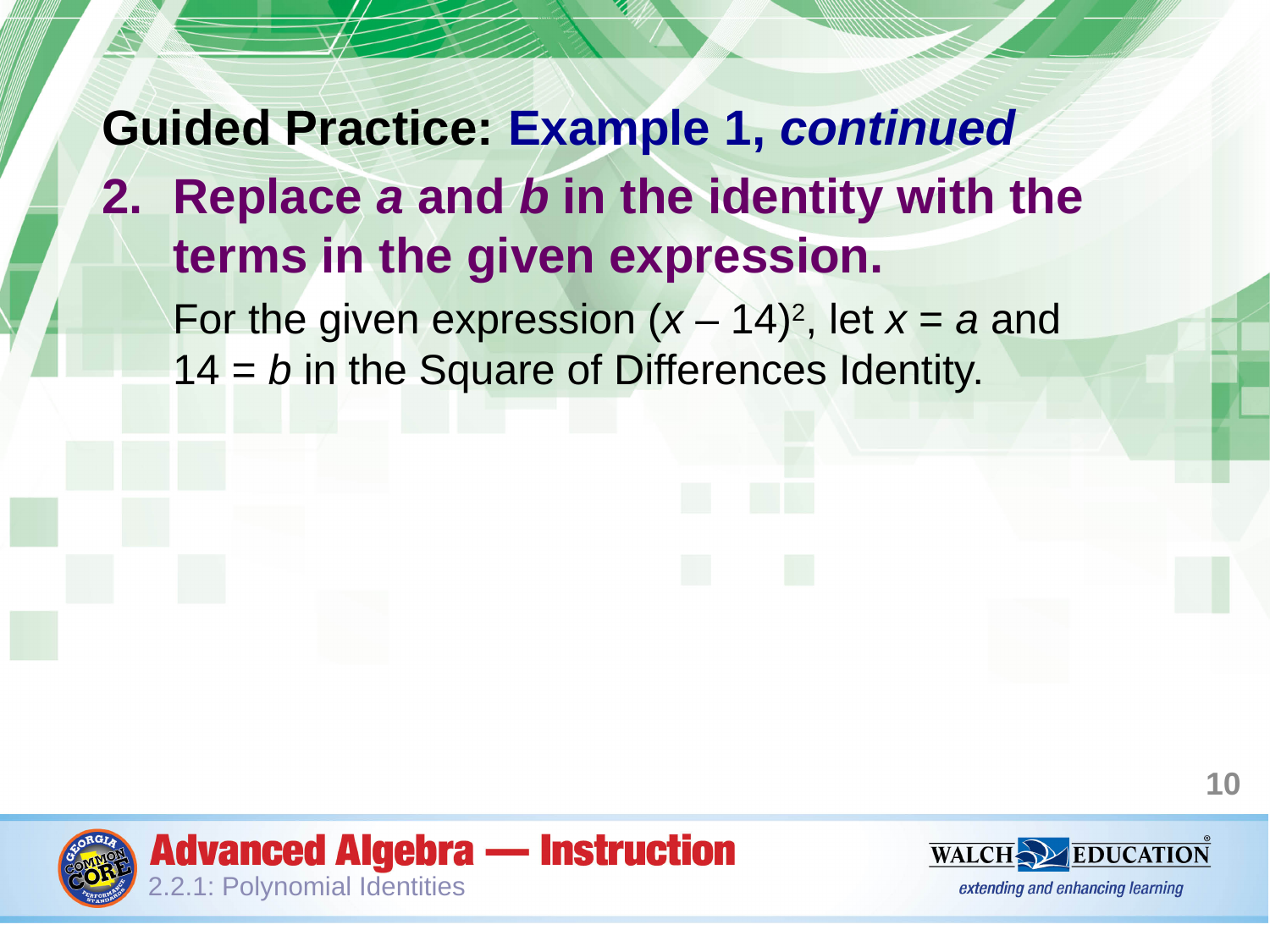

Guided Practice: Example 1, continued
Replace a and b in the identity with the terms in the given expression.
For the given expression (x – 14)2, let x = a and
14 = b in the Square of Differences Identity.

10
2.2.1: Polynomial Identities